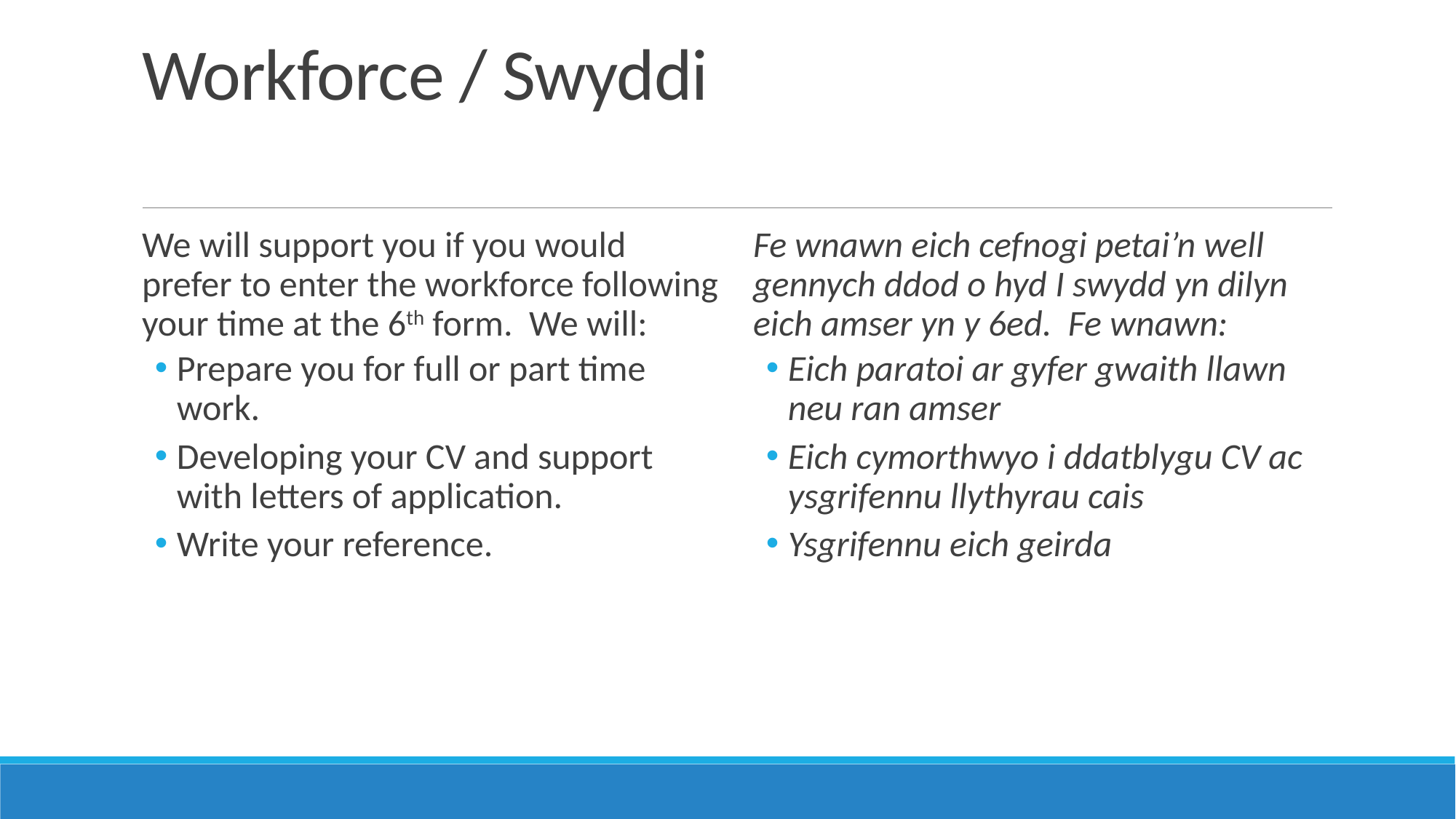

# Workforce / Swyddi
We will support you if you would prefer to enter the workforce following your time at the 6th form.  We will:
Prepare you for full or part time work.
Developing your CV and support with letters of application.
Write your reference.
Fe wnawn eich cefnogi petai’n well gennych ddod o hyd I swydd yn dilyn eich amser yn y 6ed.  Fe wnawn:
Eich paratoi ar gyfer gwaith llawn neu ran amser
Eich cymorthwyo i ddatblygu CV ac ysgrifennu llythyrau cais
Ysgrifennu eich geirda